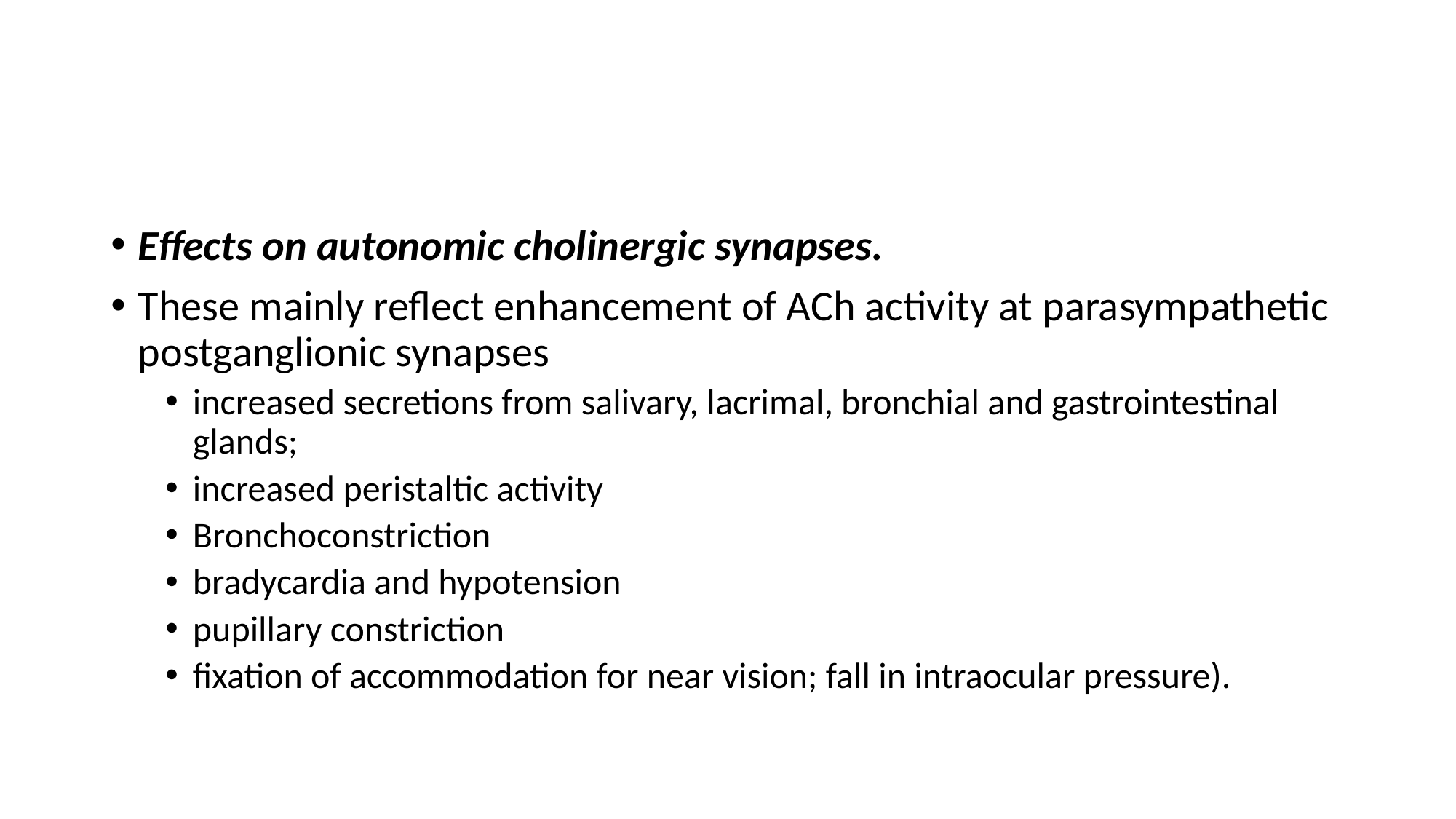

#
Effects on autonomic cholinergic synapses.
These mainly reflect enhancement of ACh activity at parasympathetic postganglionic synapses
increased secretions from salivary, lacrimal, bronchial and gastrointestinal glands;
increased peristaltic activity
Bronchoconstriction
bradycardia and hypotension
pupillary constriction
fixation of accommodation for near vision; fall in intraocular pressure).